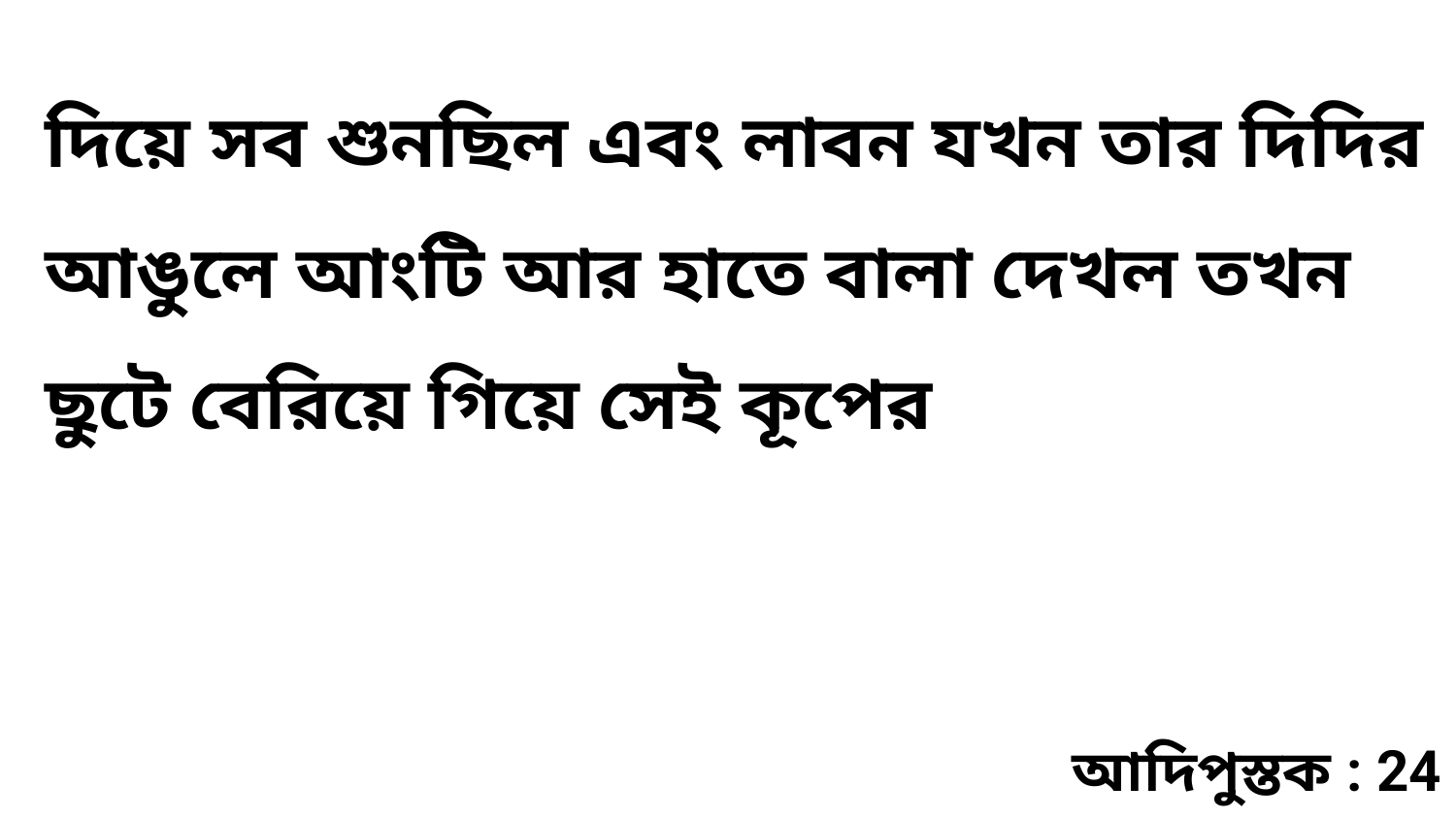

দিয়ে সব শুনছিল এবং লাবন যখন তার দিদির আঙুলে আংটি আর হাতে বালা দেখল তখন ছুটে বেরিয়ে গিয়ে সেই কূপের
আদিপুস্তক : 24